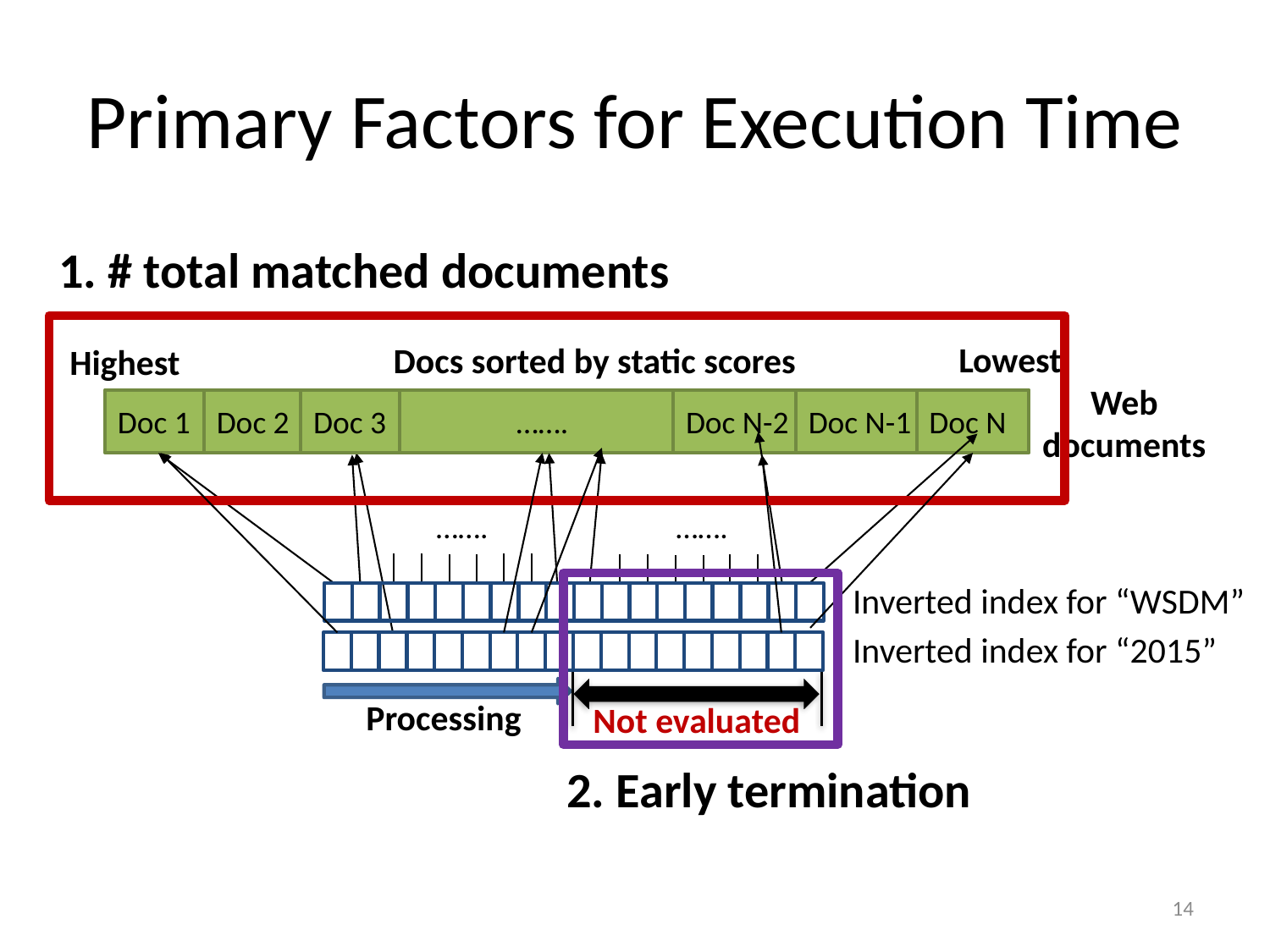

# Primary Factors for Execution Time
1. # total matched documents

Lowest
Docs sorted by static scores
Highest
Doc 1
Doc 2
Doc 3
…….
Doc N-2
Doc N-1
Doc N
Web documents
…….
…….
Inverted index for “WSDM”

2. Early termination
Inverted index for “2015”

Not evaluated

Processing
14